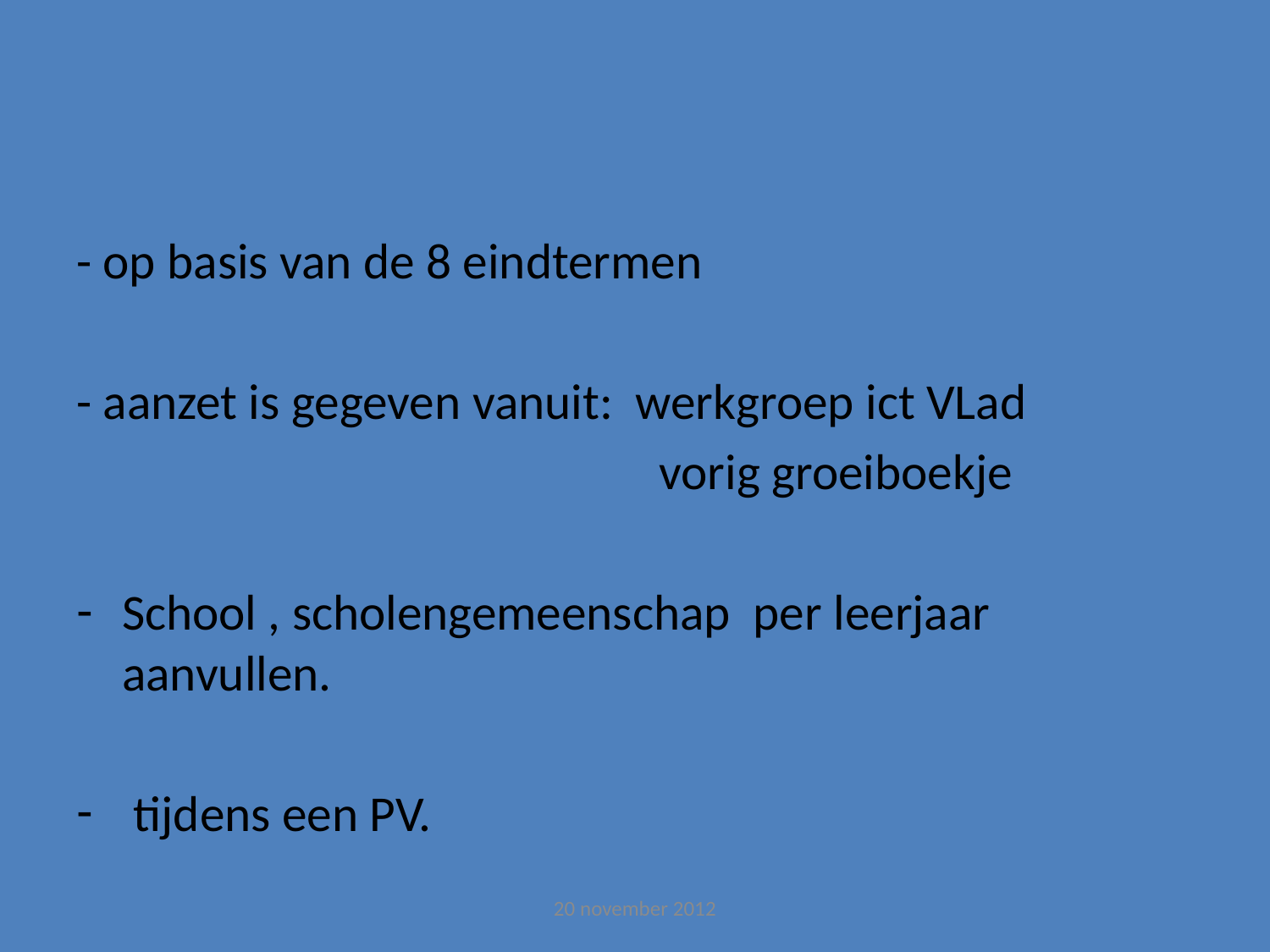

#
- op basis van de 8 eindtermen

- aanzet is gegeven vanuit:  werkgroep ict VLad
                                                   vorig groeiboekje

School , scholengemeenschap  per leerjaar aanvullen.

 tijdens een PV.

20 november 2012